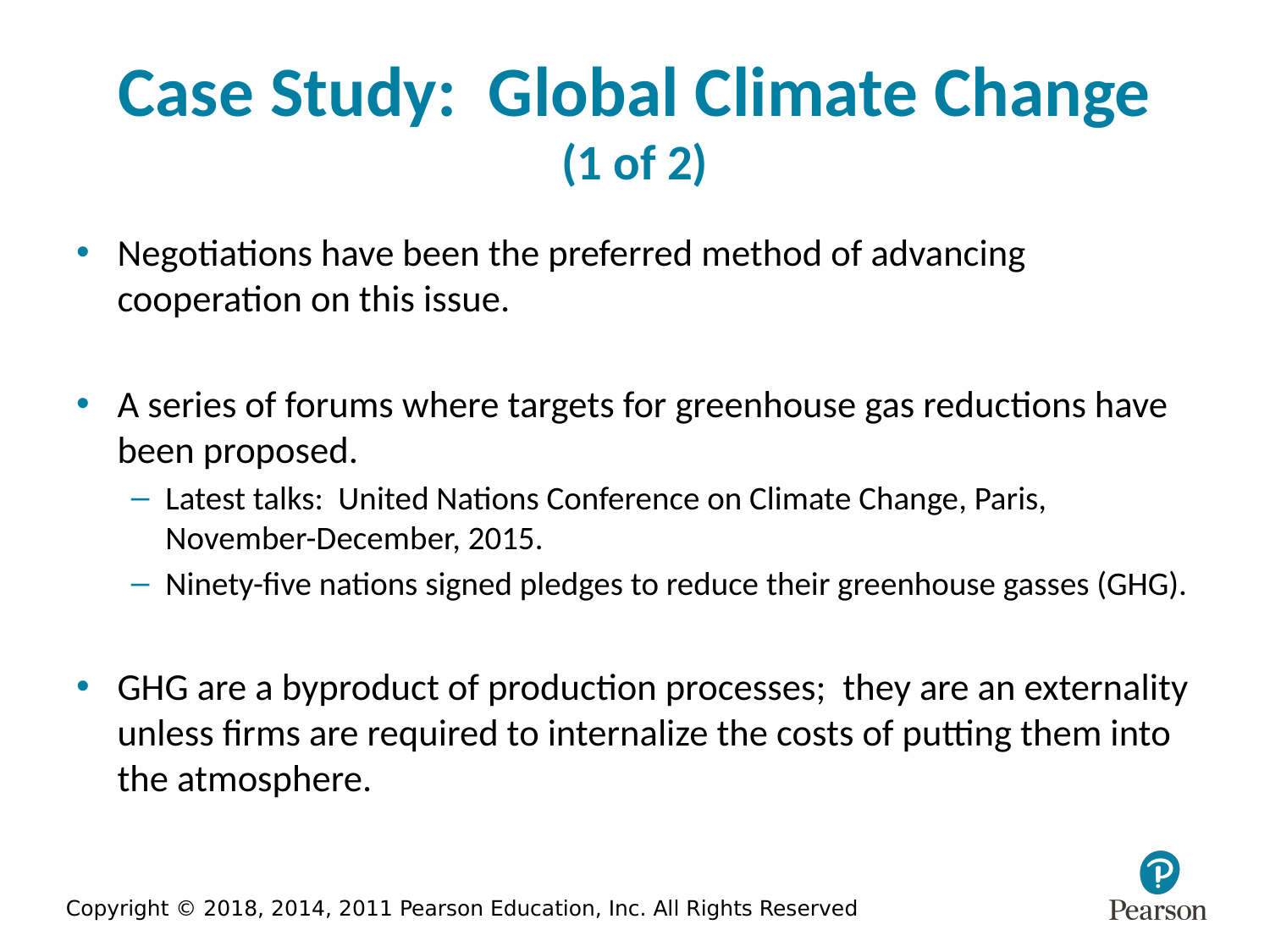

# Case Study:  Global Climate Change (1 of 2)
Negotiations have been the preferred method of advancing cooperation on this issue.

A series of forums where targets for greenhouse gas reductions have been proposed.
Latest talks:  United Nations Conference on Climate Change, Paris, November-December, 2015.
Ninety-five nations signed pledges to reduce their greenhouse gasses (GHG).

GHG are a byproduct of production processes;  they are an externality unless firms are required to internalize the costs of putting them into the atmosphere.